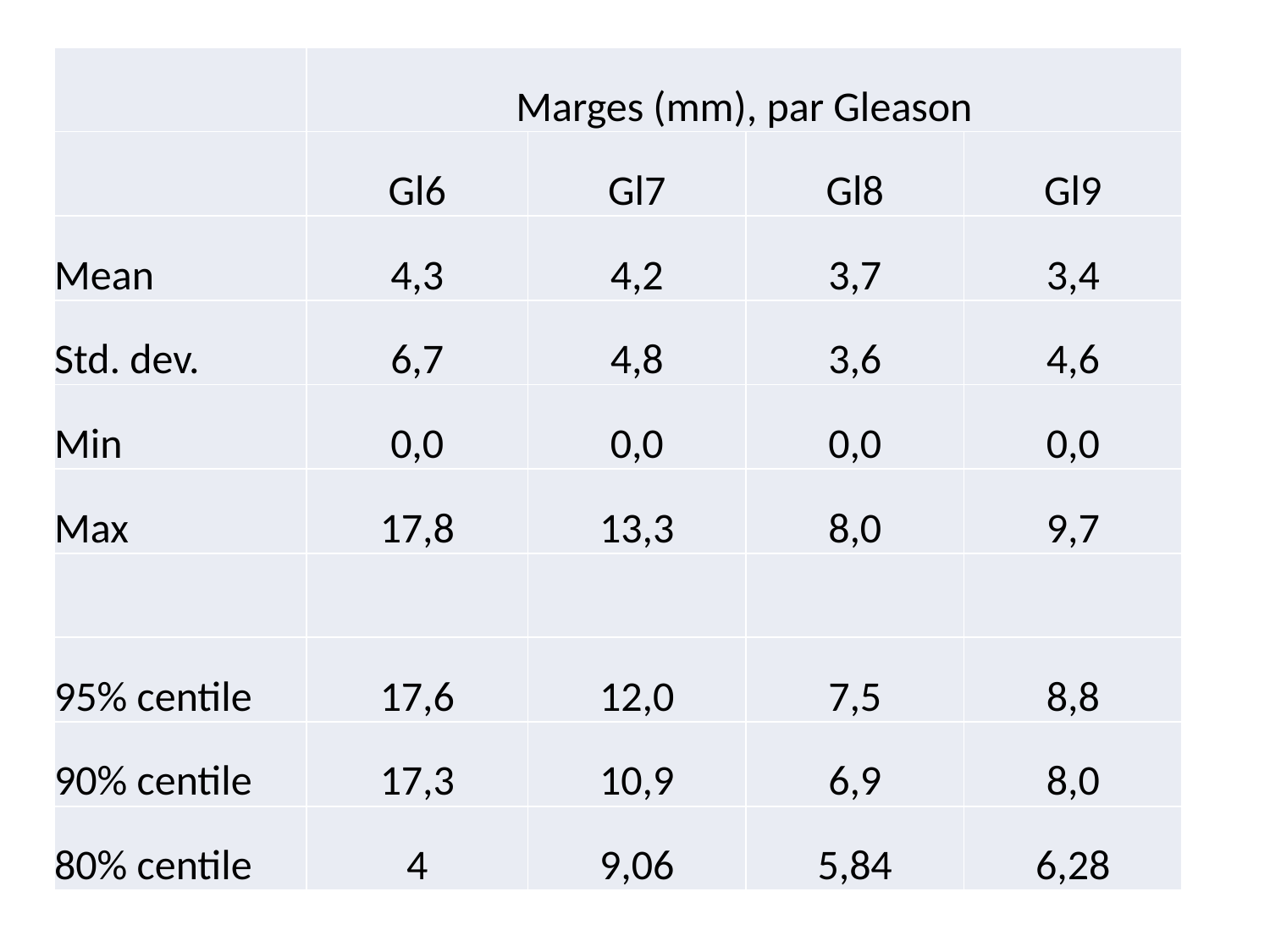

# Résultats
|  | Marges (mm), par Gleason |  |  |  |
| --- | --- | --- | --- | --- |
|  | Gl6 | Gl7 | Gl8 | Gl9 |
| Mean | 4,3 | 4,2 | 3,7 | 3,4 |
| Std. dev. | 6,7 | 4,8 | 3,6 | 4,6 |
| Min | 0,0 | 0,0 | 0,0 | 0,0 |
| Max | 17,8 | 13,3 | 8,0 | 9,7 |
|  |  |  |  |  |
| 95% centile | 17,6 | 12,0 | 7,5 | 8,8 |
| 90% centile | 17,3 | 10,9 | 6,9 | 8,0 |
| 80% centile | 4 | 9,06 | 5,84 | 6,28 |